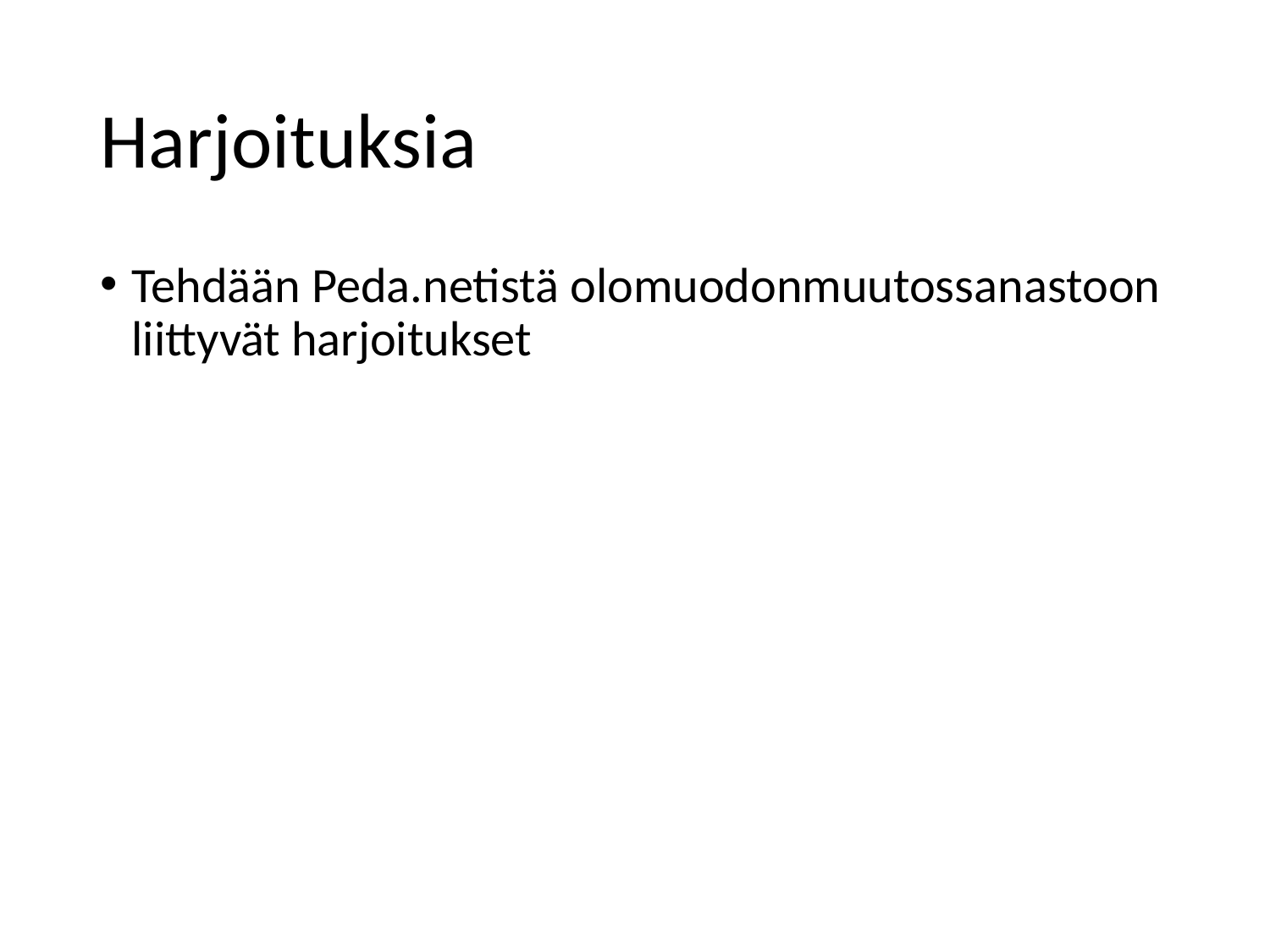

# Harjoituksia
Tehdään Peda.netistä olomuodonmuutossanastoon liittyvät harjoitukset